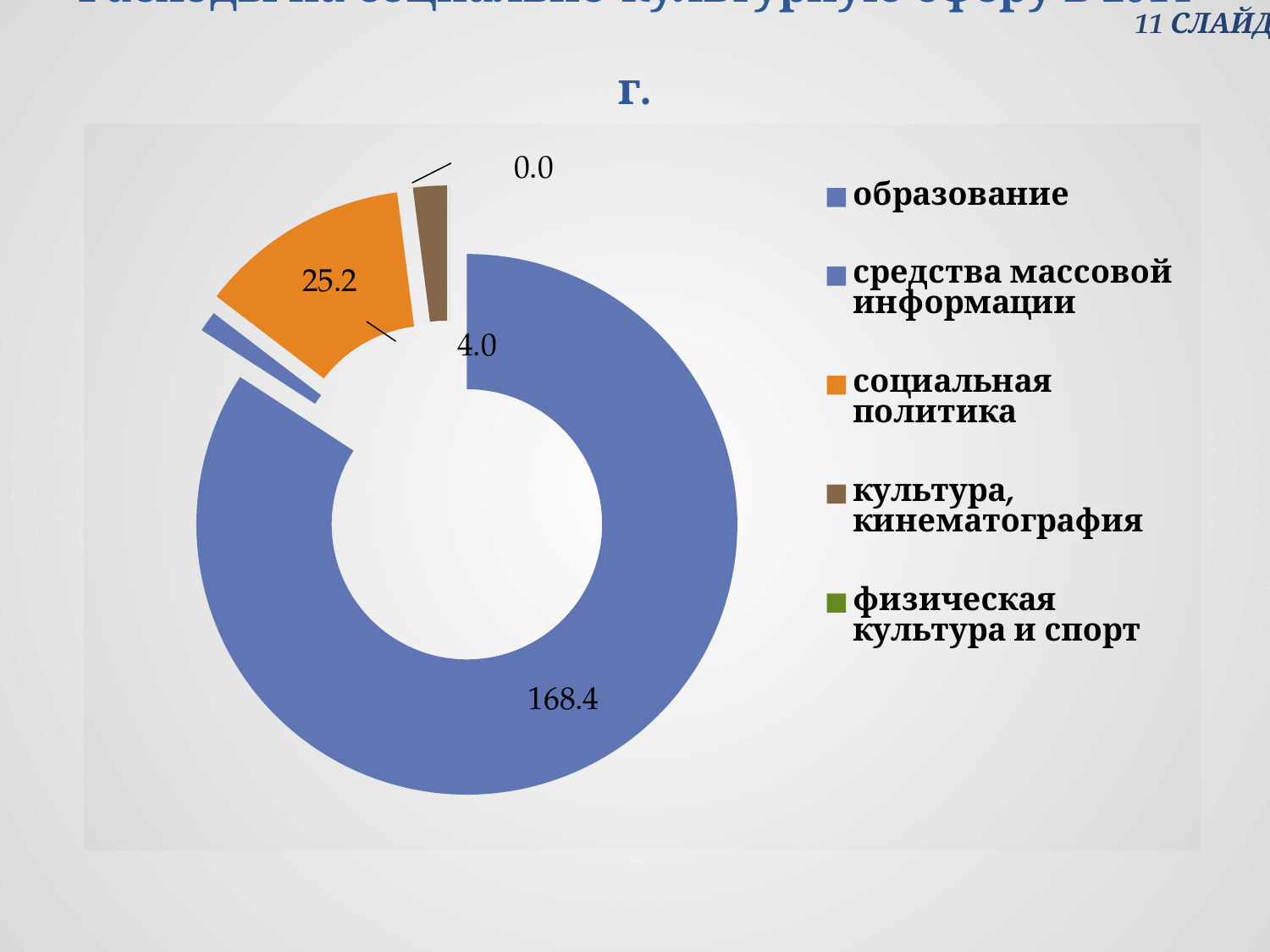

# Расходы на социально-культурную сферу в 2014 г.
  11 СЛАЙД

### Chart

| Category | Столбец1 |
|---|---|
| образование | 168.41 |
| средства массовой информации | 2.4529999999999994 |
| социальная политика | 25.168 |
| культура, кинематография | 4.046 |
| физическая культура и спорт | 0.0008000000000000001 |